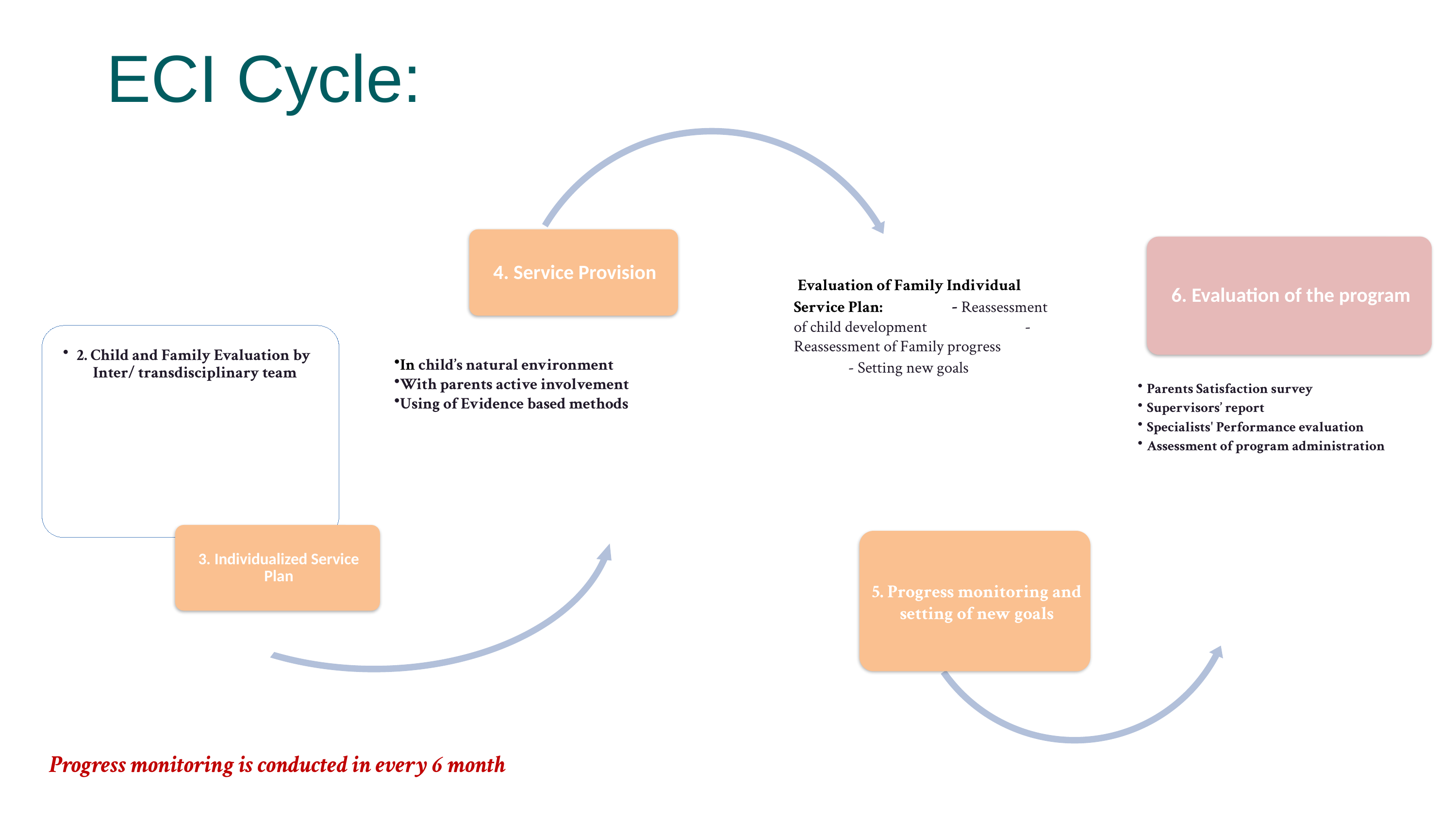

ECI Cycle:

2. Child and Family Evaluation by         Inter/ transdisciplinary team
3. Individualized Service Plan
In child’s natural environment
With parents active involvement
Using of Evidence based methods
4. Service Provision
 Evaluation of Family Individual Service Plan:                     - Reassessment of child development                           - Reassessment of Family progress                                - Setting new goals

5. Progress monitoring and setting of new goals
Parents Satisfaction survey
Supervisors’ report
Specialists' Performance evaluation
Assessment of program administration

6. Evaluation of the program
Progress monitoring is conducted in every 6 month